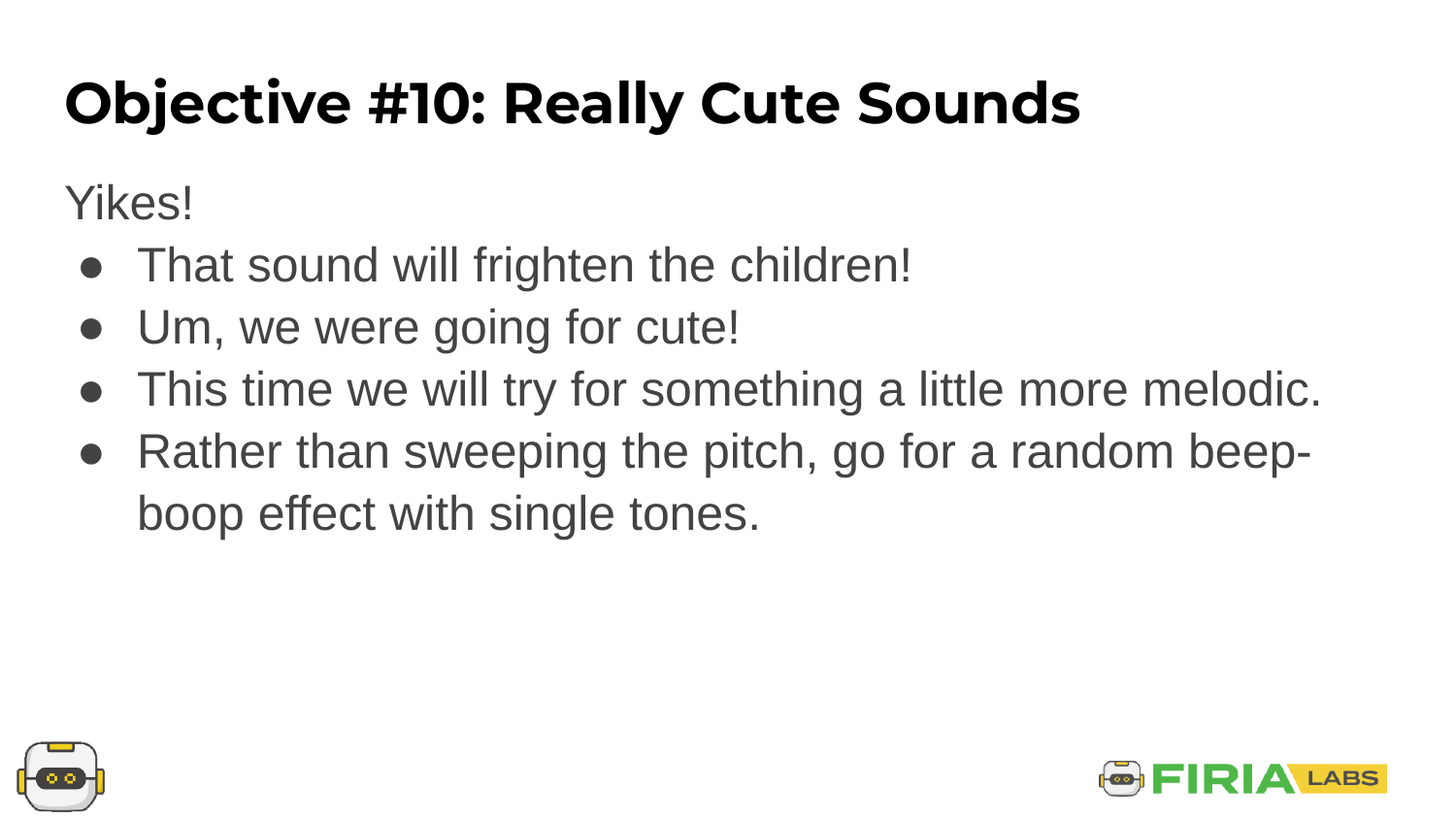

# Objective #10: Really Cute Sounds
Yikes!
That sound will frighten the children!
Um, we were going for cute!
This time we will try for something a little more melodic.
Rather than sweeping the pitch, go for a random beep-boop effect with single tones.